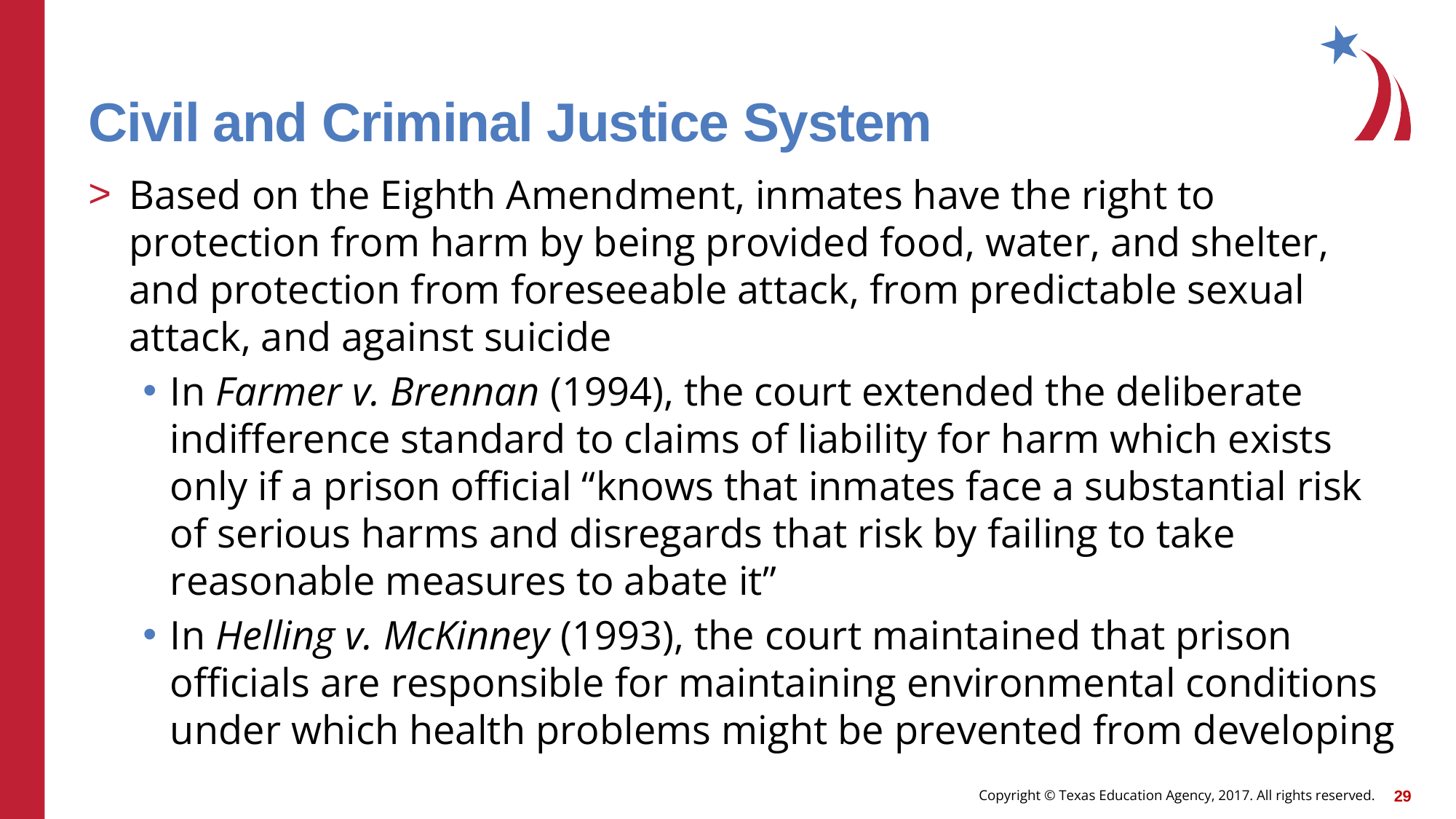

# Civil and Criminal Justice System
Based on the Eighth Amendment, inmates have the right to protection from harm by being provided food, water, and shelter, and protection from foreseeable attack, from predictable sexual attack, and against suicide
In Farmer v. Brennan (1994), the court extended the deliberate indifference standard to claims of liability for harm which exists only if a prison official “knows that inmates face a substantial risk of serious harms and disregards that risk by failing to take reasonable measures to abate it”
In Helling v. McKinney (1993), the court maintained that prison officials are responsible for maintaining environmental conditions under which health problems might be prevented from developing